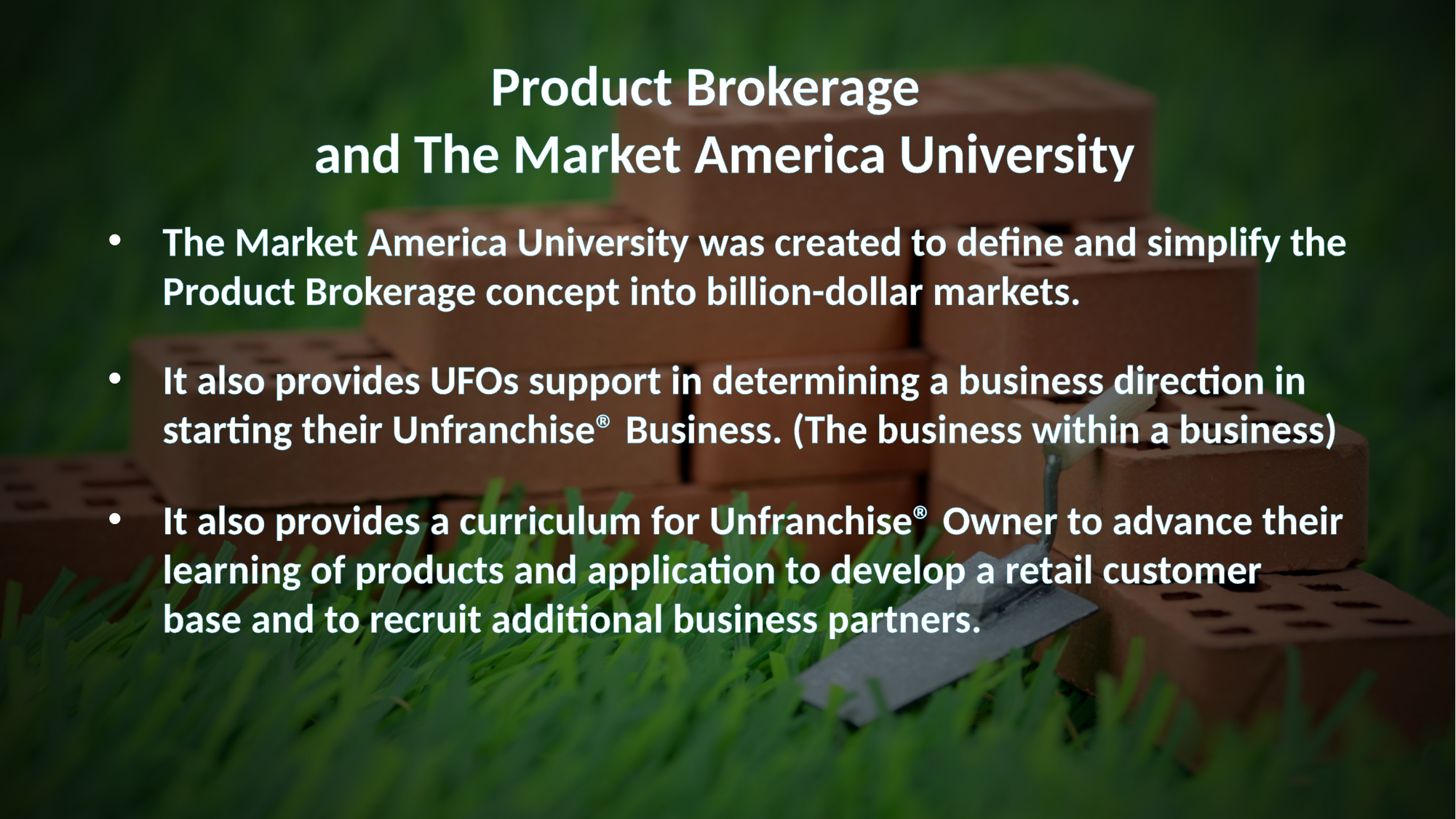

# Product Brokerage and The Market America University
The Market America University was created to define and simplify the Product Brokerage concept into billion-dollar markets.

It also provides UFOs support in determining a business direction in starting their Unfranchise® Business. (The business within a business)

It also provides a curriculum for Unfranchise® Owner to advance their learning of products and application to develop a retail customer base and to recruit additional business partners.